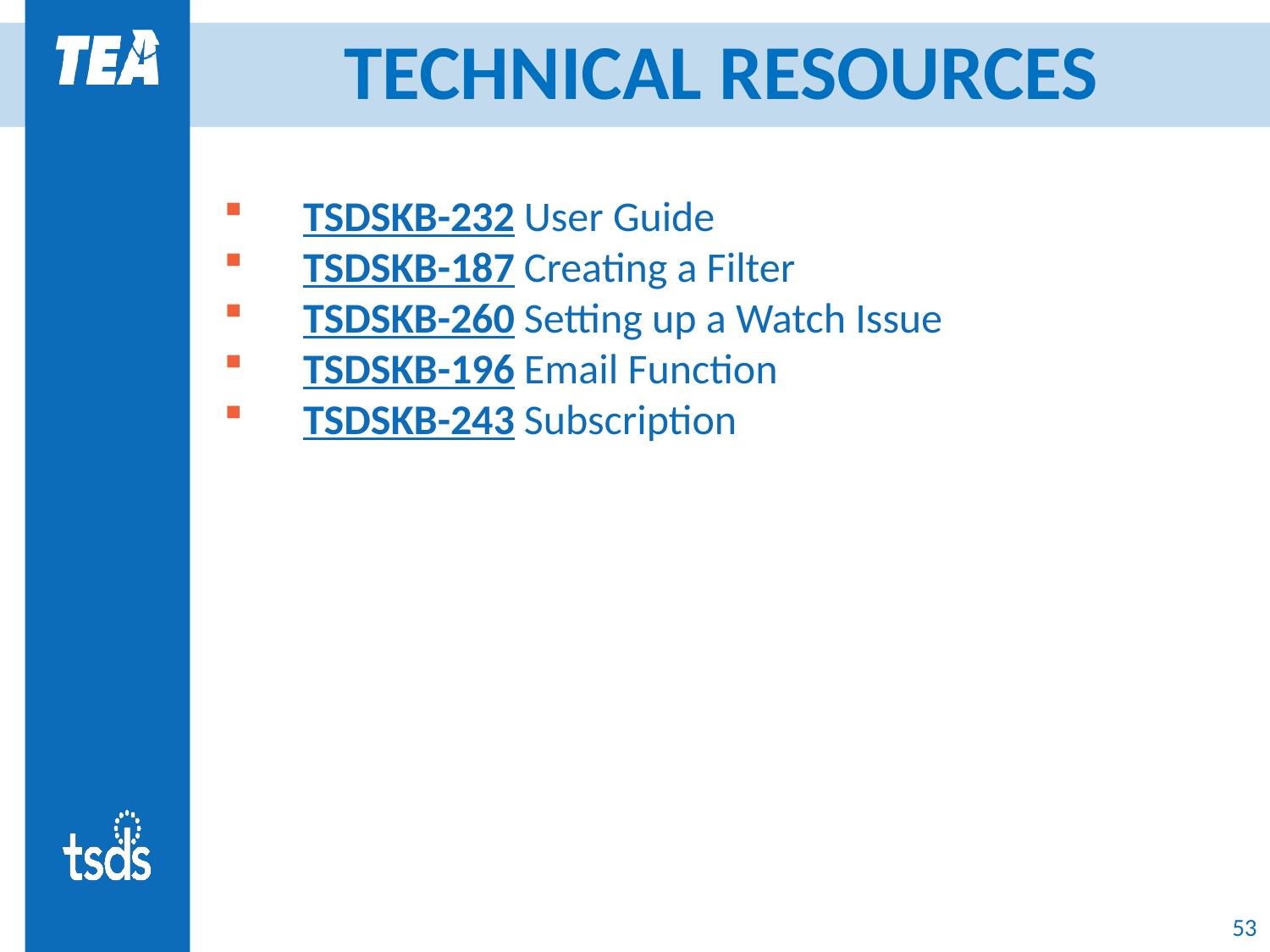

# TECHNICAL RESOURCES
TSDSKB-232 User Guide​​
TSDSKB-187 Creating a Filter​
TSDSKB-260 Setting up a Watch Issue ​
TSDSKB-196 Email Function ​
TSDSKB-243 Subscription

53